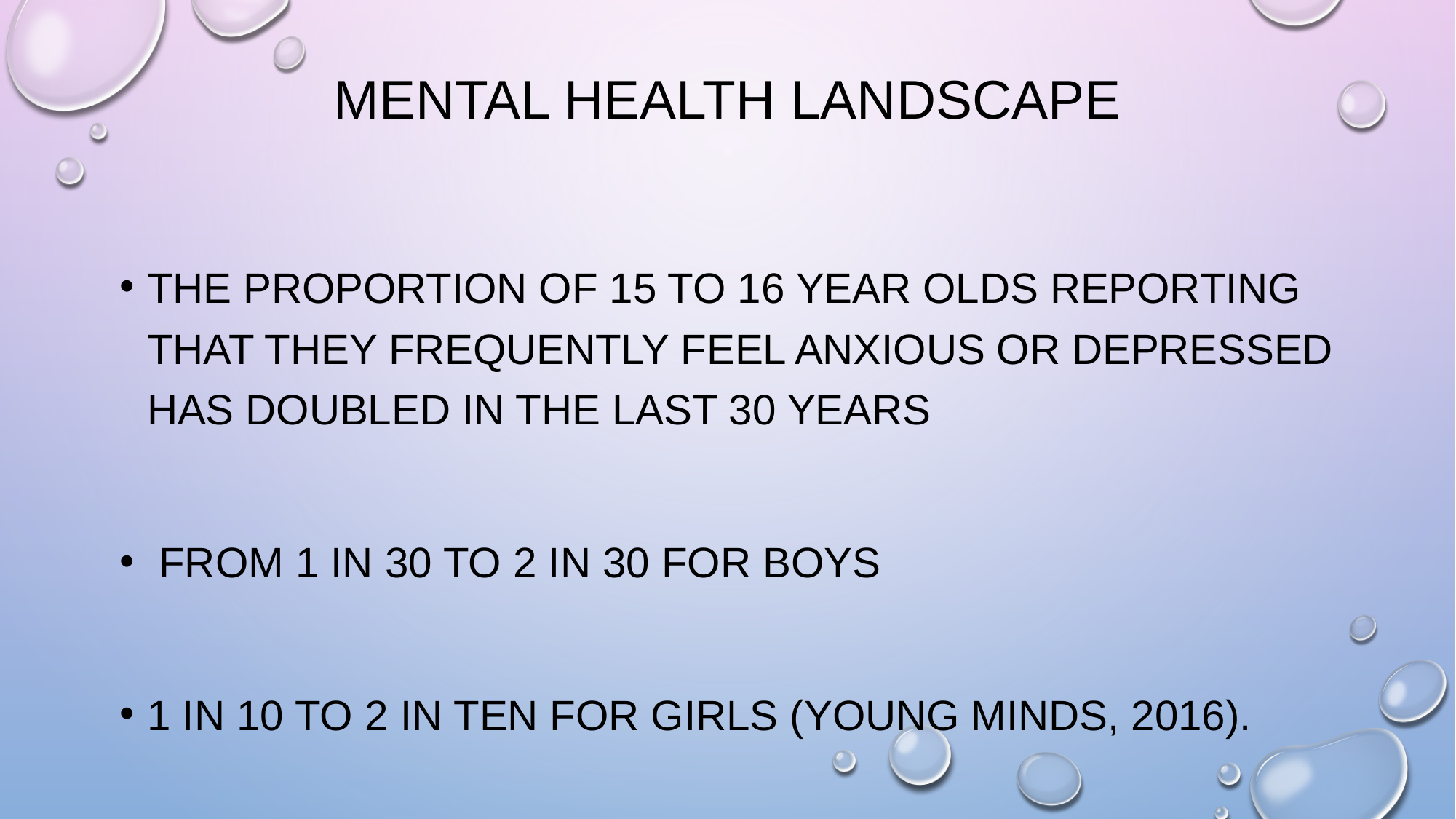

# Mental health landscape

The proportion of 15 to 16 year olds reporting that they frequently feel anxious or depressed has doubled in the last 30 years

 from 1 in 30 to 2 in 30 for boys

1 in 10 to 2 in ten for girls (Young Minds, 2016).